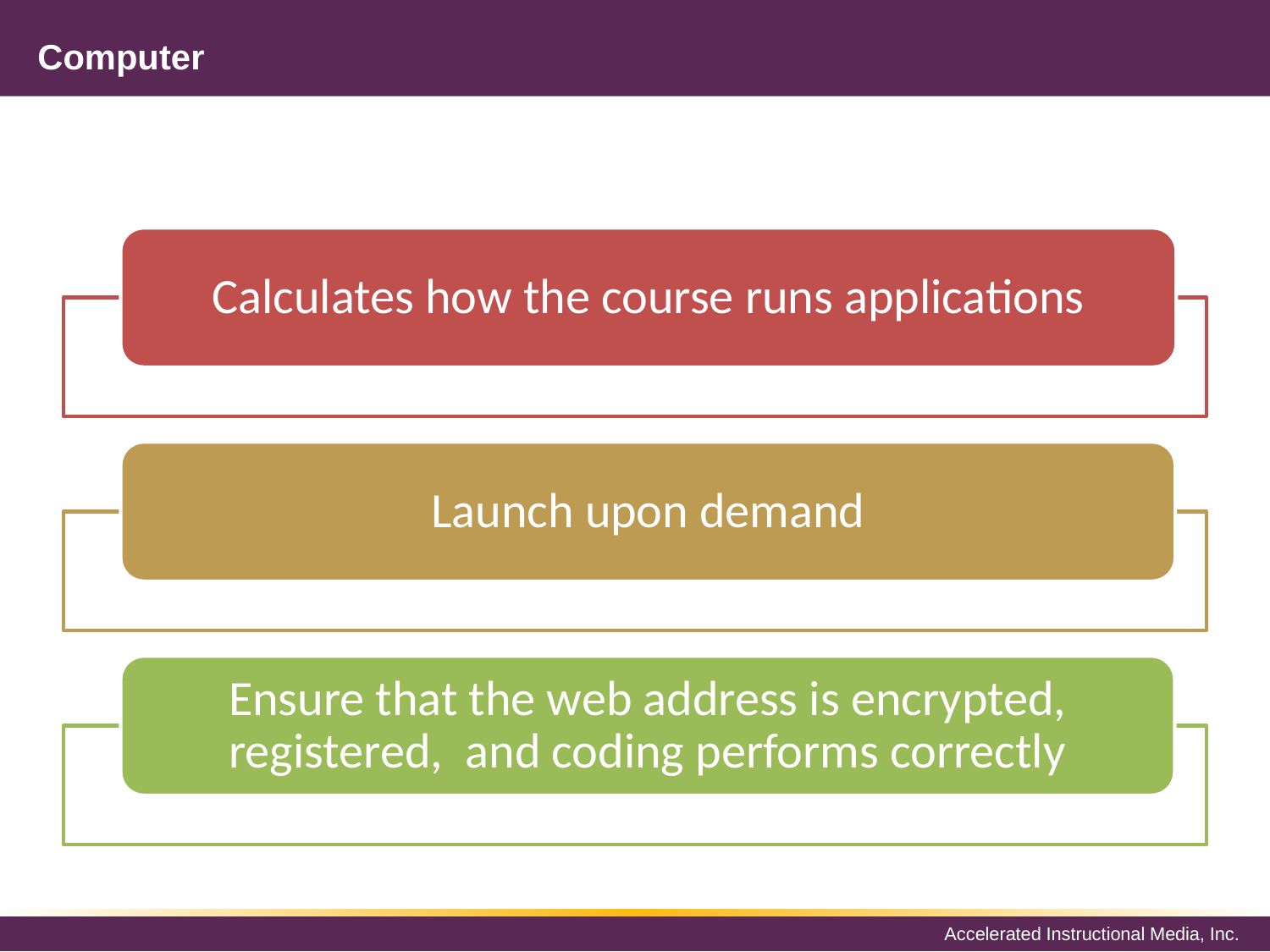

# Computer

Calculates how the course runs applications

Launch upon demand

Ensure that the web address is encrypted, registered,  and coding performs correctly